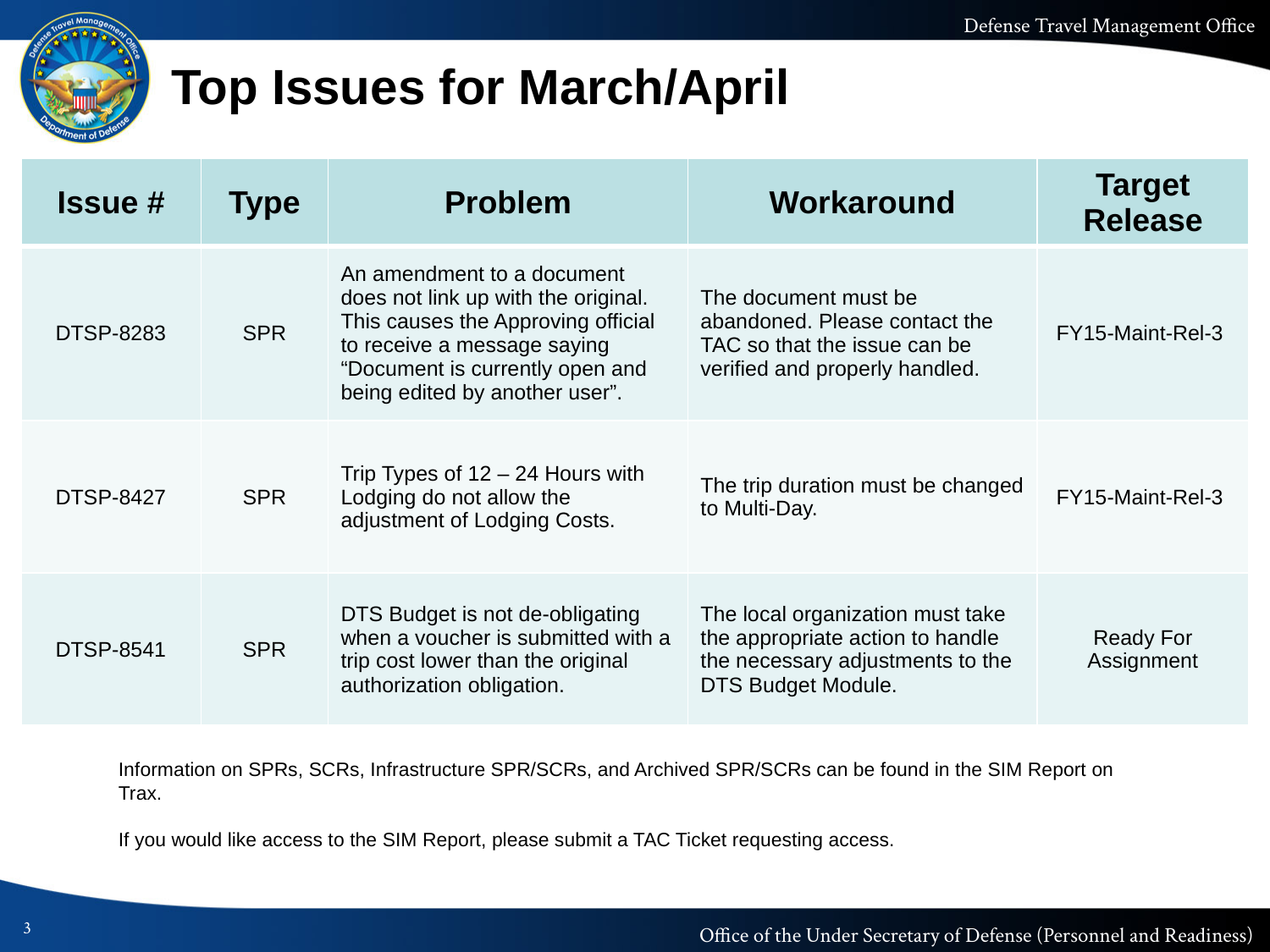

# Top Issues for March/April
| Issue # | Type | Problem | Workaround | Target Release |
| --- | --- | --- | --- | --- |
| DTSP-8283 | SPR | An amendment to a document does not link up with the original. This causes the Approving official to receive a message saying “Document is currently open and being edited by another user”. | The document must be abandoned. Please contact the TAC so that the issue can be verified and properly handled. | FY15-Maint-Rel-3 |
| DTSP-8427 | SPR | Trip Types of 12 – 24 Hours with Lodging do not allow the adjustment of Lodging Costs. | The trip duration must be changed to Multi-Day. | FY15-Maint-Rel-3 |
| DTSP-8541 | SPR | DTS Budget is not de-obligating when a voucher is submitted with a trip cost lower than the original authorization obligation. | The local organization must take the appropriate action to handle the necessary adjustments to the DTS Budget Module. | Ready For Assignment |
Information on SPRs, SCRs, Infrastructure SPR/SCRs, and Archived SPR/SCRs can be found in the SIM Report on Trax.

If you would like access to the SIM Report, please submit a TAC Ticket requesting access.
3